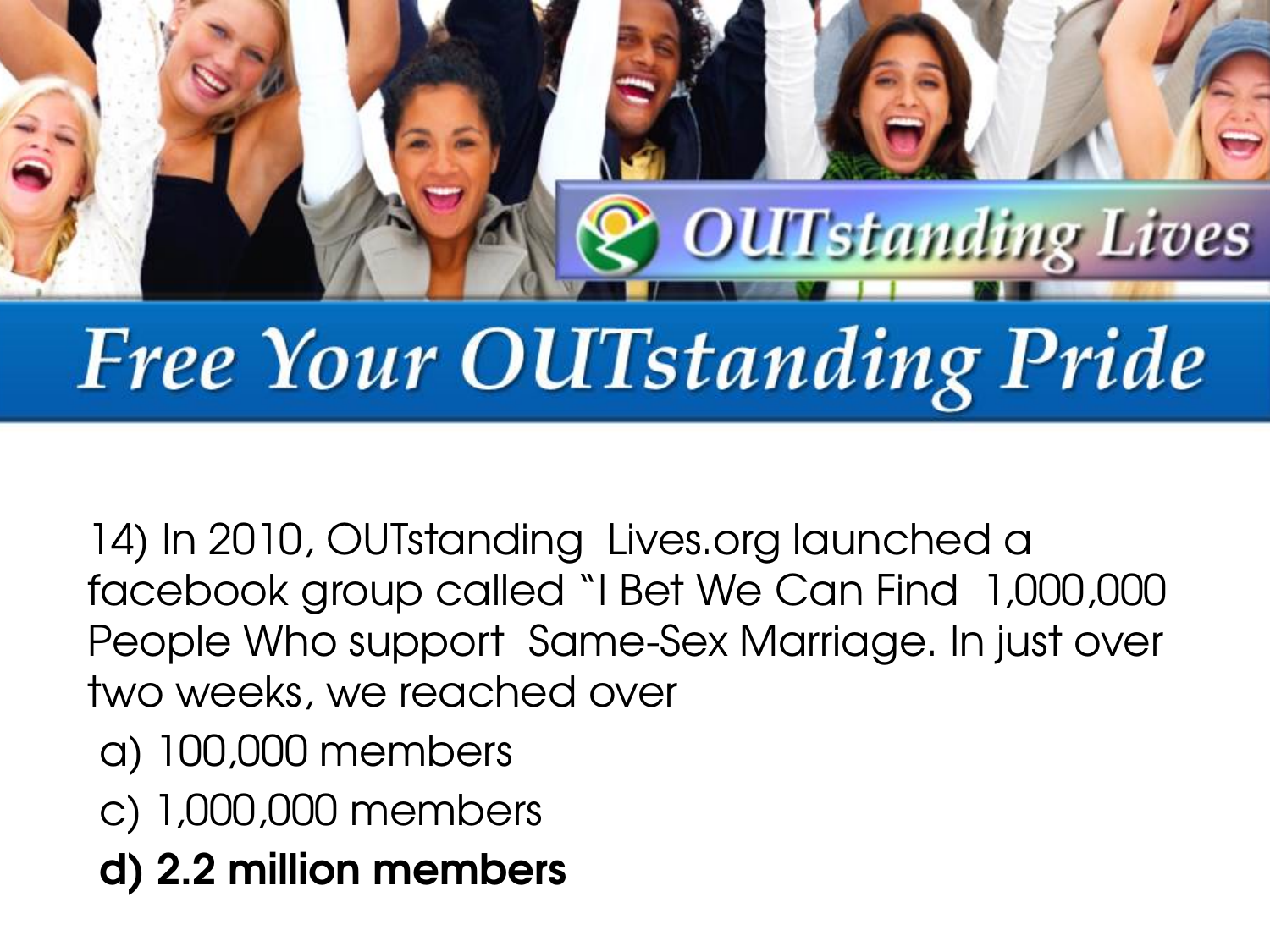

14) In 2010, OUTstanding  Lives.org launched a facebook group called “I Bet We Can Find  1,000,000 People Who support  Same-Sex Marriage. In just over  two weeks, we reached over
 a) 100,000 members
 c) 1,000,000 members
 d) 2.2 million members